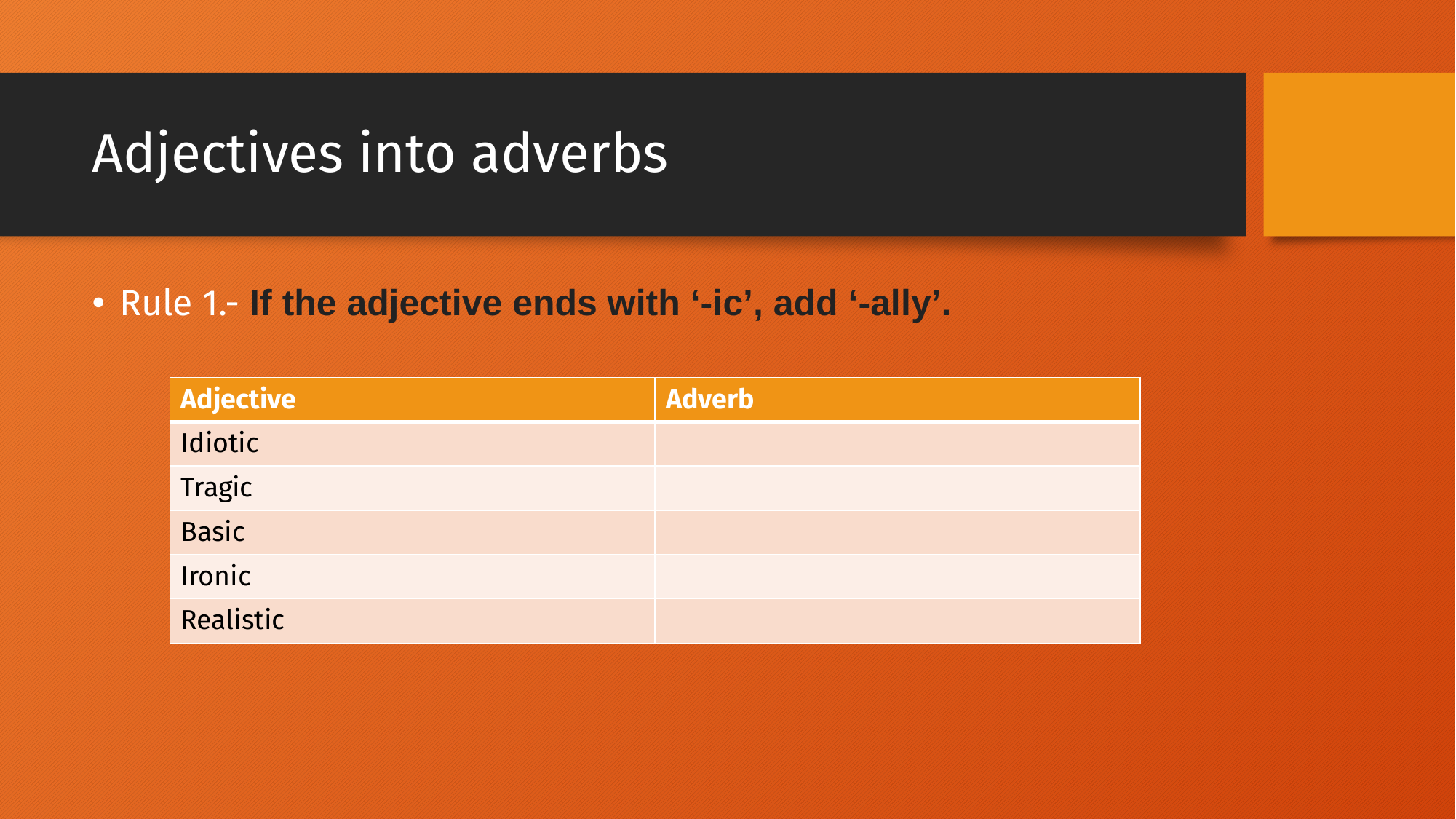

# Adjectives into adverbs
Rule 1.- If the adjective ends with ‘-ic’, add ‘-ally’.

| Adjective | Adverb |
| --- | --- |
| Idiotic |  |
| Tragic |  |
| Basic |  |
| Ironic |  |
| Realistic |  |